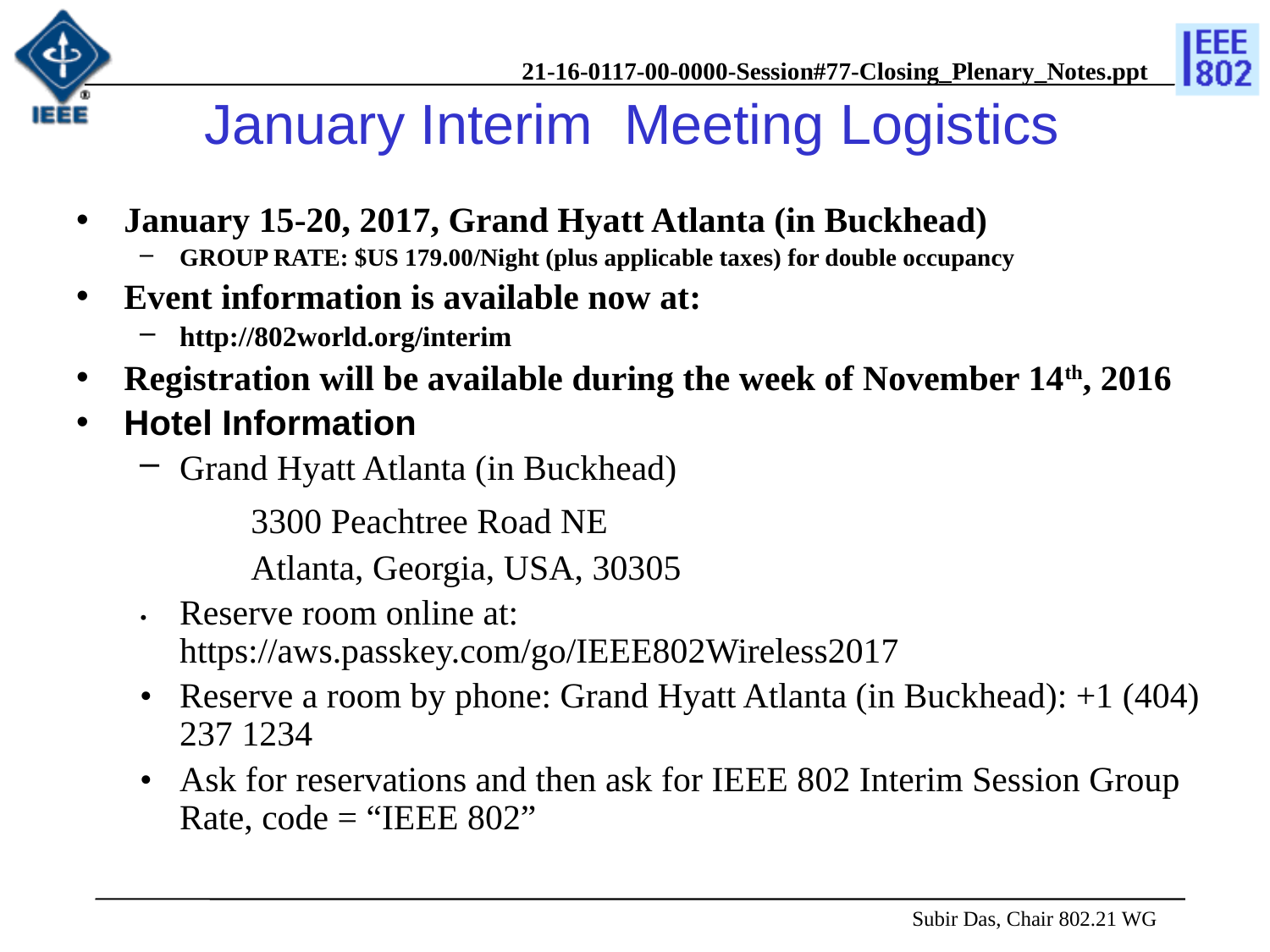

# January Interim  Meeting Logistics
January 15-20, 2017, Grand Hyatt Atlanta (in Buckhead)
GROUP RATE: $US 179.00/Night (plus applicable taxes) for double occupancy
Event information is available now at:
http://802world.org/interim
Registration will be available during the week of November 14th, 2016
Hotel Information
Grand Hyatt Atlanta (in Buckhead)
		3300 Peachtree Road NE
		Atlanta, Georgia, USA, 30305
•	Reserve room online at: https://aws.passkey.com/go/IEEE802Wireless2017
•	Reserve a room by phone: Grand Hyatt Atlanta (in Buckhead): +1 (404) 237 1234
•	Ask for reservations and then ask for IEEE 802 Interim Session Group Rate, code = “IEEE 802”

  Subir Das, Chair 802.21 WG